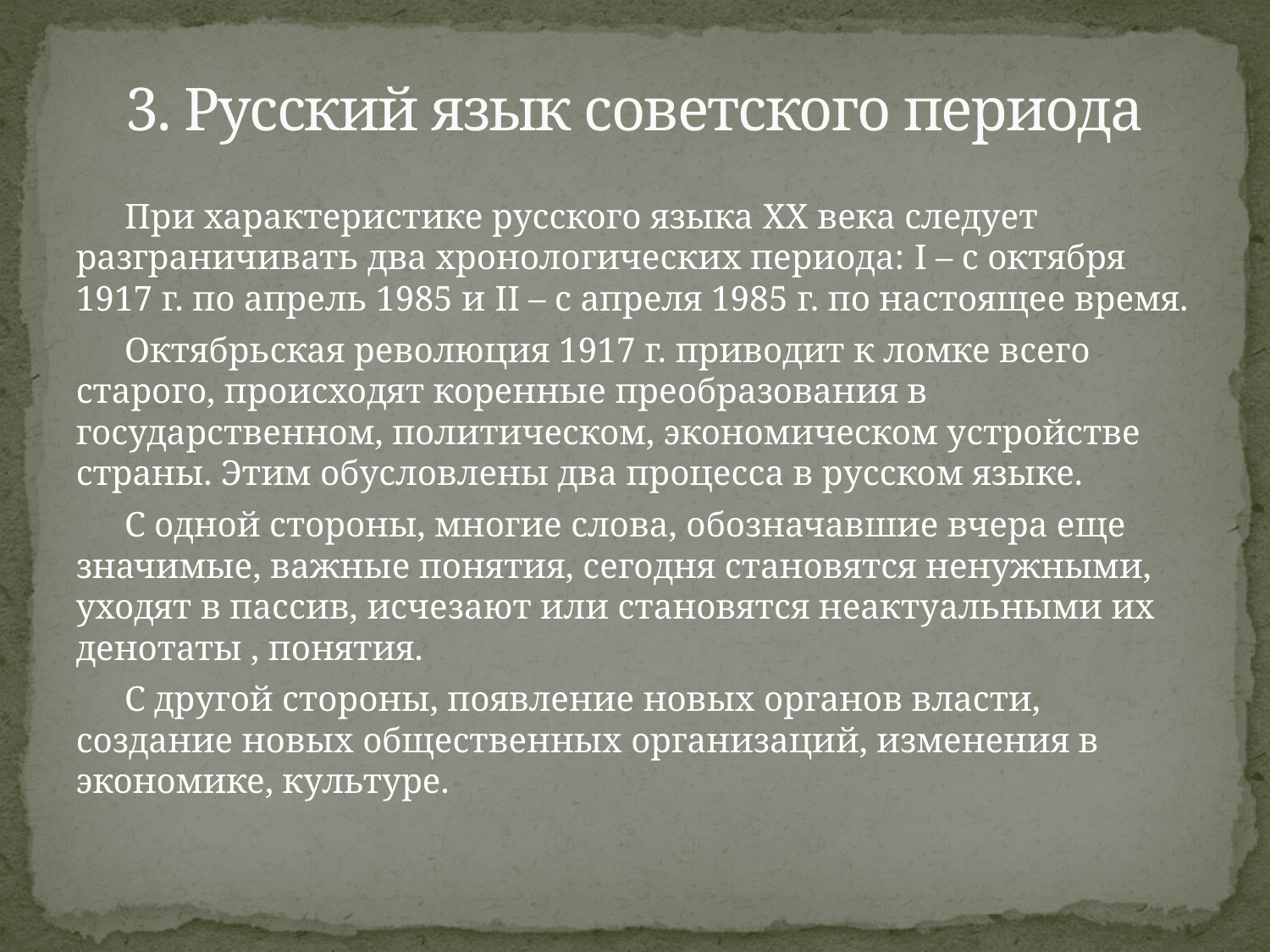

# 3. Русский язык советского периода
При характеристике русского языка XX века следует разграничивать два хронологических периода: I – с октября 1917 г. по апрель 1985 и II – с апреля 1985 г. по настоящее время.
Октябрьская революция 1917 г. приводит к ломке всего старого, происходят коренные преобразования в государственном, политическом, экономическом устройстве страны. Этим обусловлены два процесса в русском языке.
С одной стороны, многие слова, обозначавшие вчера еще значимые, важные понятия, сегодня становятся ненужными, уходят в пассив, исчезают или становятся неактуальными их денотаты , понятия.
С другой стороны, появление новых органов власти, создание новых общественных организаций, изменения в экономике, культуре.